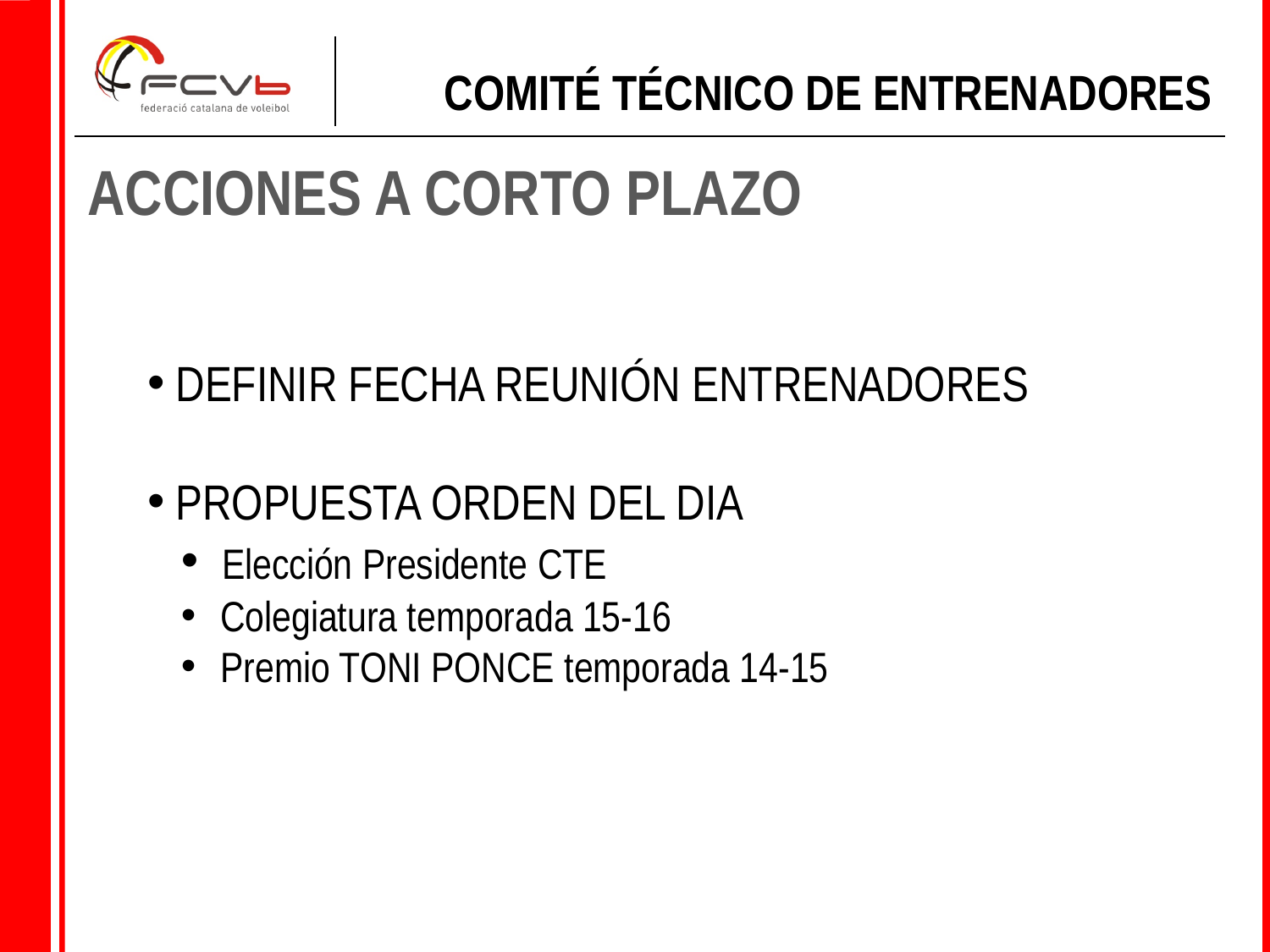

COMITÉ TÉCNICO DE ENTRENADORES
ACCIONES A CORTO PLAZO
 DEFINIR FECHA REUNIÓN ENTRENADORES

 PROPUESTA ORDEN DEL DIA
 Elección Presidente CTE
 Colegiatura temporada 15-16
 Premio TONI PONCE temporada 14-15